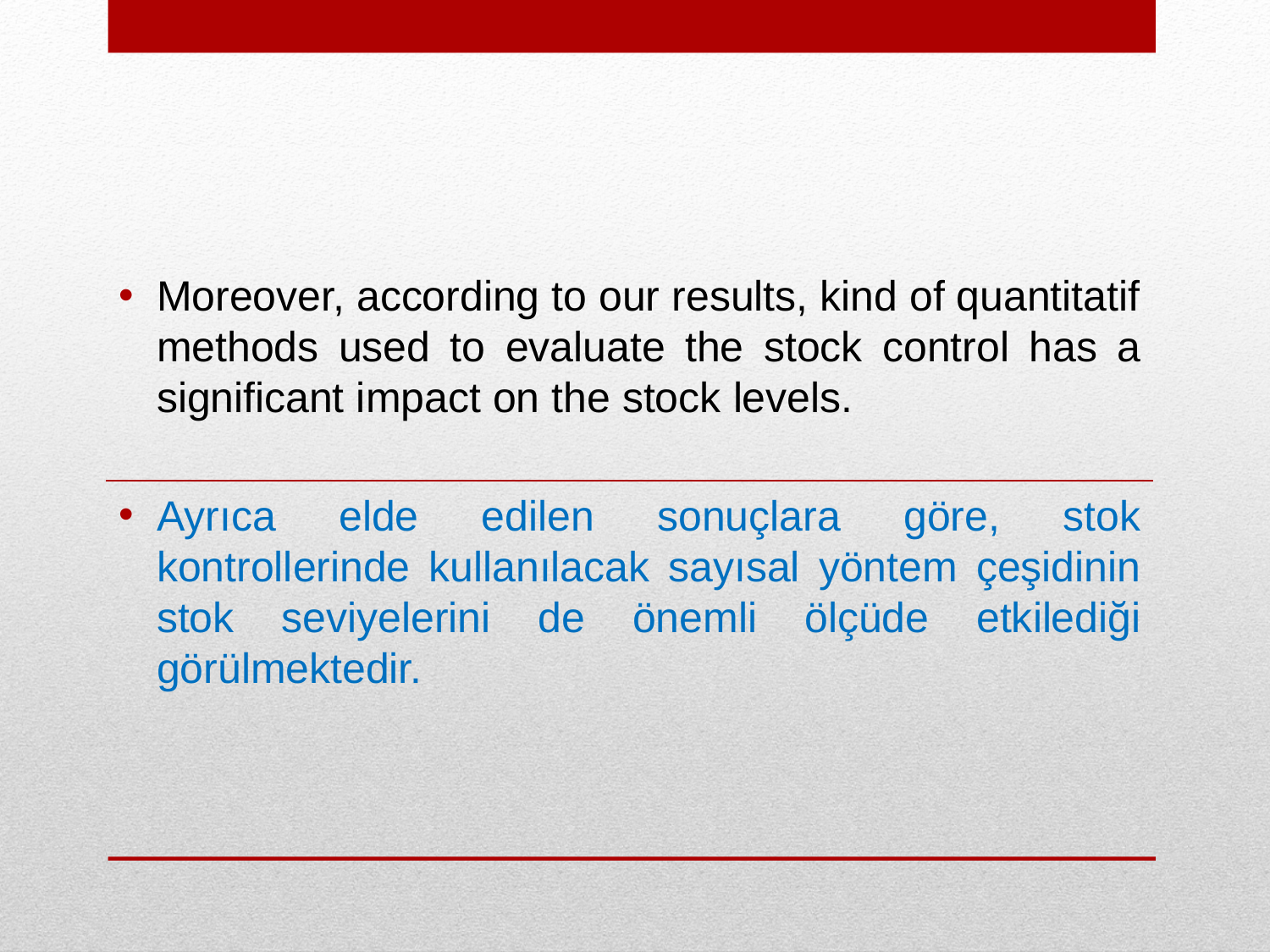

Moreover, according to our results, kind of quantitatif methods used to evaluate the stock control has a significant impact on the stock levels.

Ayrıca elde edilen sonuçlara göre, stok kontrollerinde kullanılacak sayısal yöntem çeşidinin stok seviyelerini de önemli ölçüde etkilediği görülmektedir.